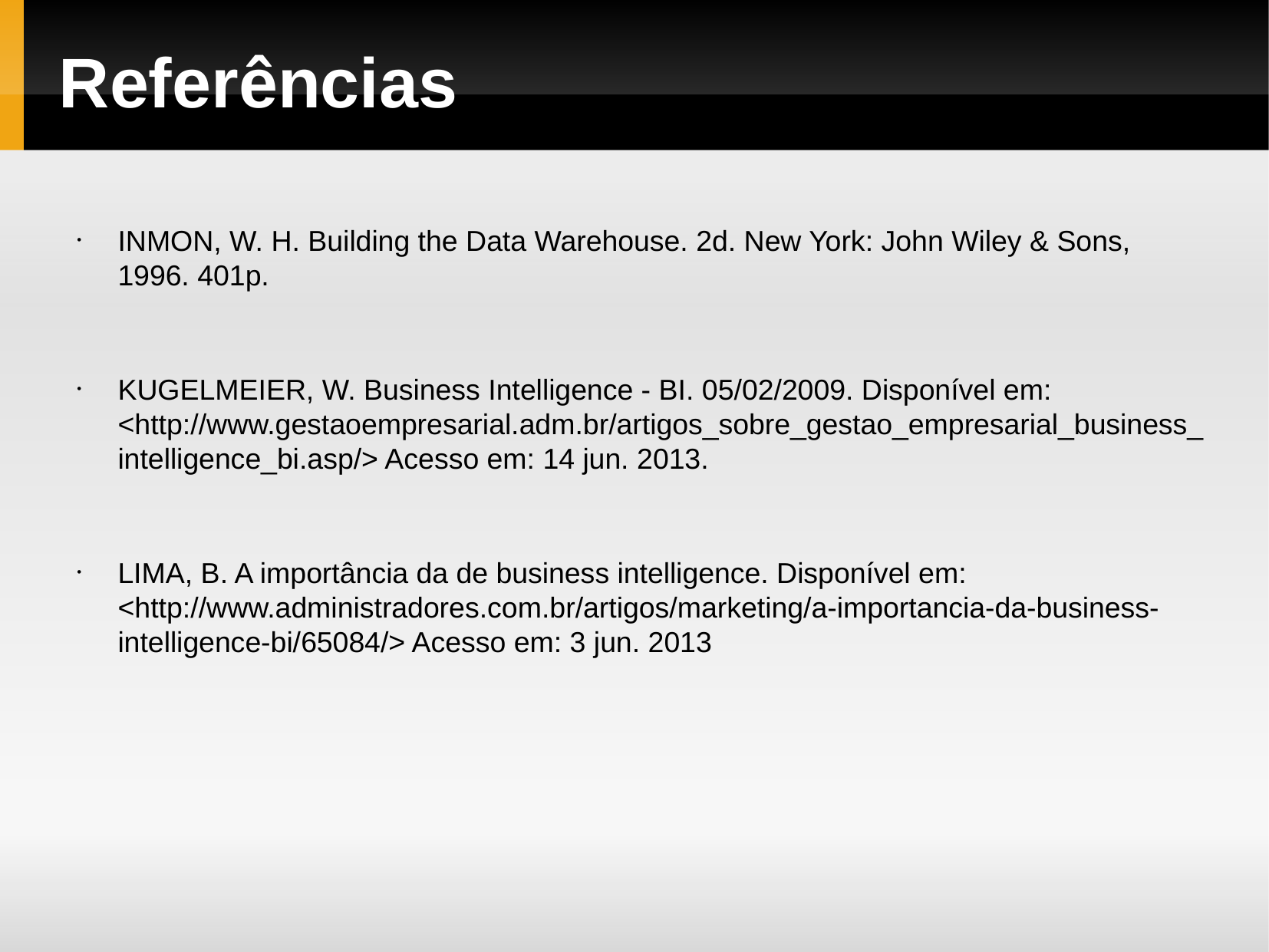

Referências
INMON, W. H. Building the Data Warehouse. 2d. New York: John Wiley & Sons, 1996. 401p.

KUGELMEIER, W. Business Intelligence - BI. 05/02/2009. Disponível em: <http://www.gestaoempresarial.adm.br/artigos_sobre_gestao_empresarial_business_intelligence_bi.asp/> Acesso em: 14 jun. 2013.

LIMA, B. A importância da de business intelligence. Disponível em: <http://www.administradores.com.br/artigos/marketing/a-importancia-da-business-intelligence-bi/65084/> Acesso em: 3 jun. 2013